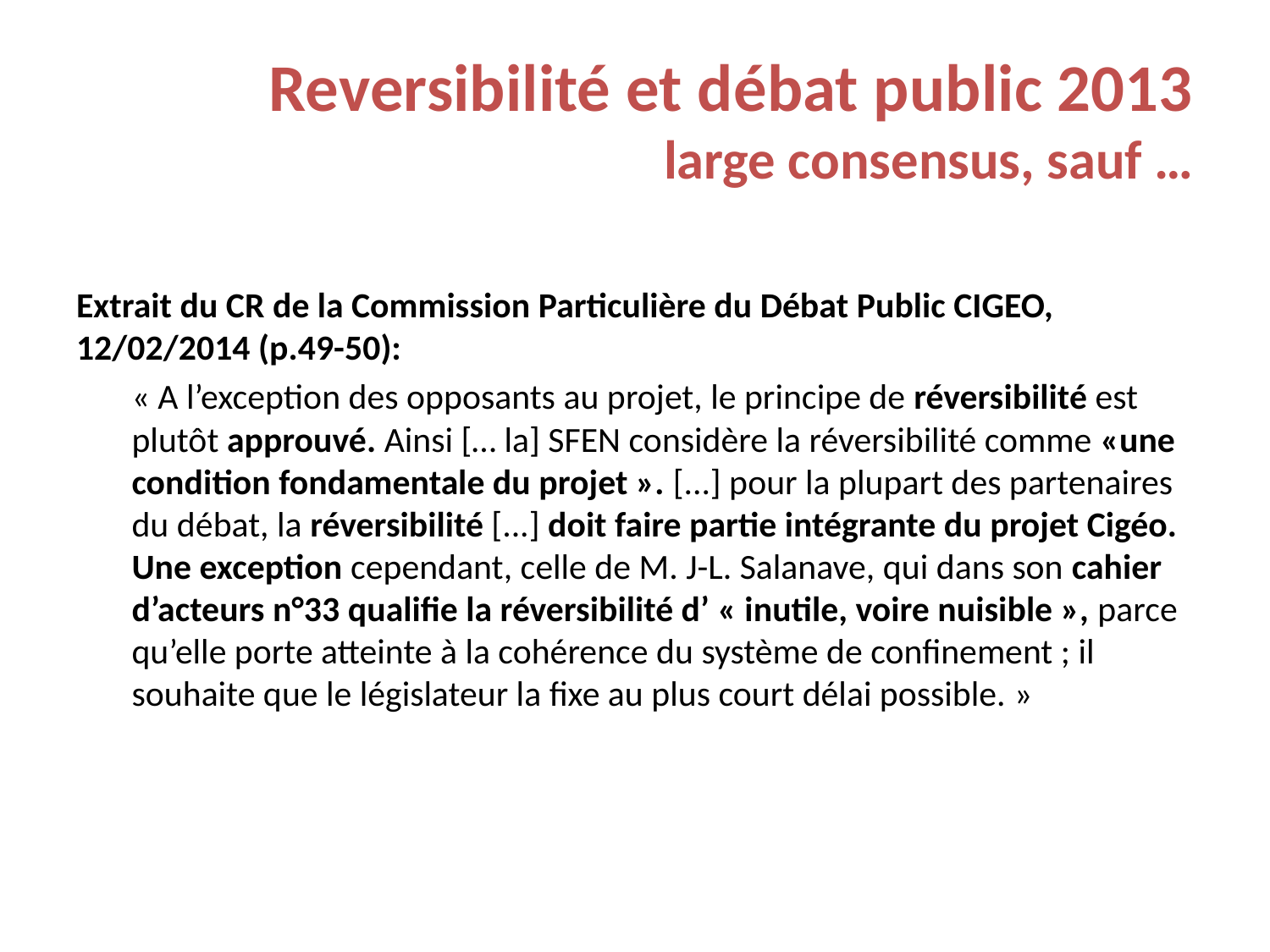

# Reversibilité et débat public 2013 large consensus, sauf …
Extrait du CR de la Commission Particulière du Débat Public CIGEO, 12/02/2014 (p.49-50):
« A l’exception des opposants au projet, le principe de réversibilité est plutôt approuvé. Ainsi [… la] SFEN considère la réversibilité comme «une condition fondamentale du projet ». [...] pour la plupart des partenaires du débat, la réversibilité [...] doit faire partie intégrante du projet Cigéo. Une exception cependant, celle de M. J-L. Salanave, qui dans son cahier d’acteurs n°33 qualifie la réversibilité d’ « inutile, voire nuisible », parce qu’elle porte atteinte à la cohérence du système de confinement ; il souhaite que le législateur la fixe au plus court délai possible. »